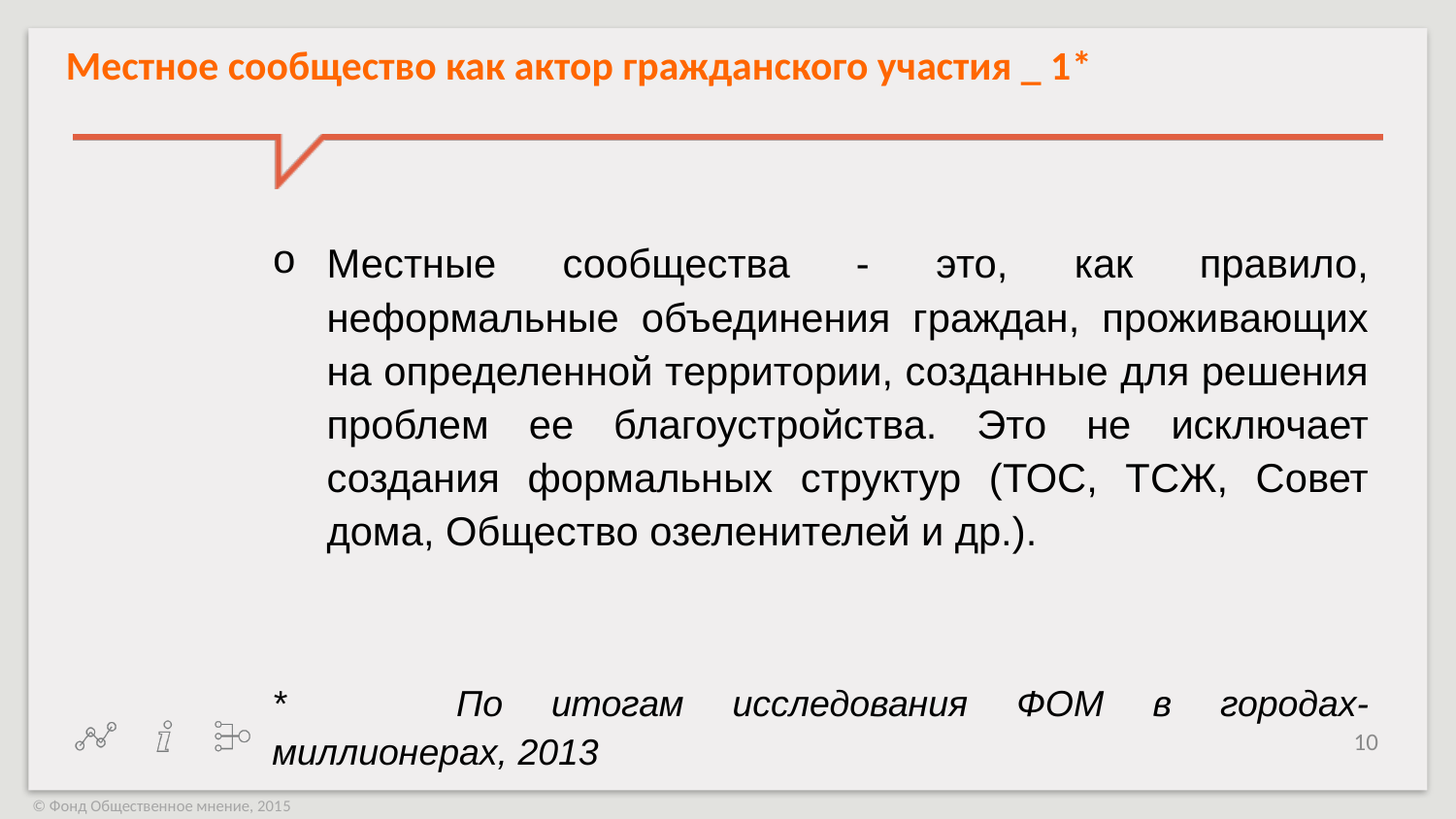

Местное сообщество как актор гражданского участия _ 1*

Местные сообщества - это, как правило, неформальные объединения граждан, проживающих на определенной территории, созданные для решения проблем ее благоустройства. Это не исключает создания формальных структур (ТОС, ТСЖ, Совет дома, Общество озеленителей и др.).

* 	По итогам исследования ФОМ в городах-миллионерах, 2013